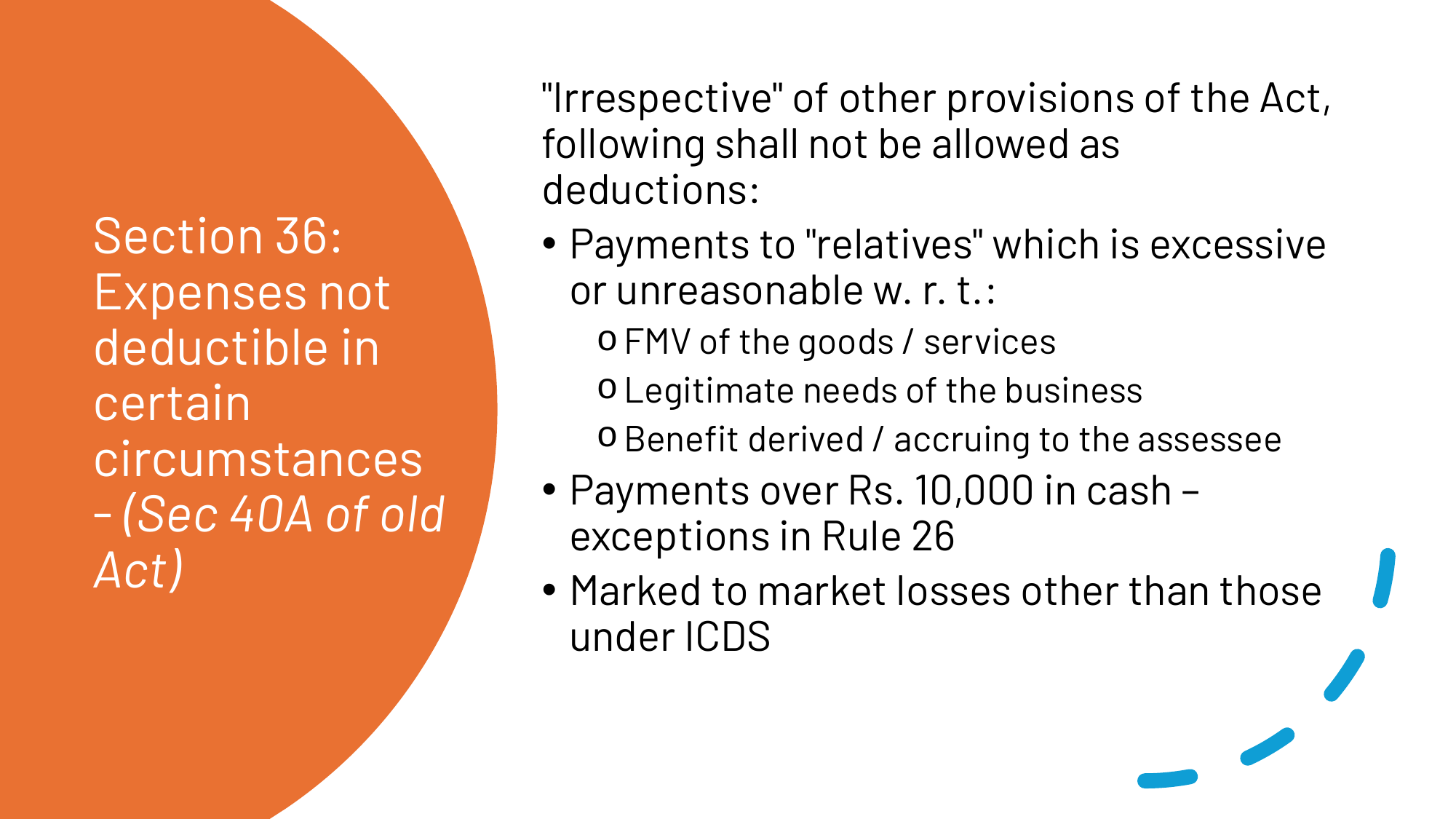

"Irrespective" of other provisions of the Act, following shall not be allowed as deductions:
Payments to "relatives" which is excessive or unreasonable w. r. t.:
FMV of the goods / services
Legitimate needs of the business
Benefit derived / accruing to the assessee
Payments over Rs. 10,000 in cash – exceptions in Rule 26
Marked to market losses other than those under ICDS

# Section 36: Expenses not deductible in certain circumstances  - (Sec 40A of old Act)